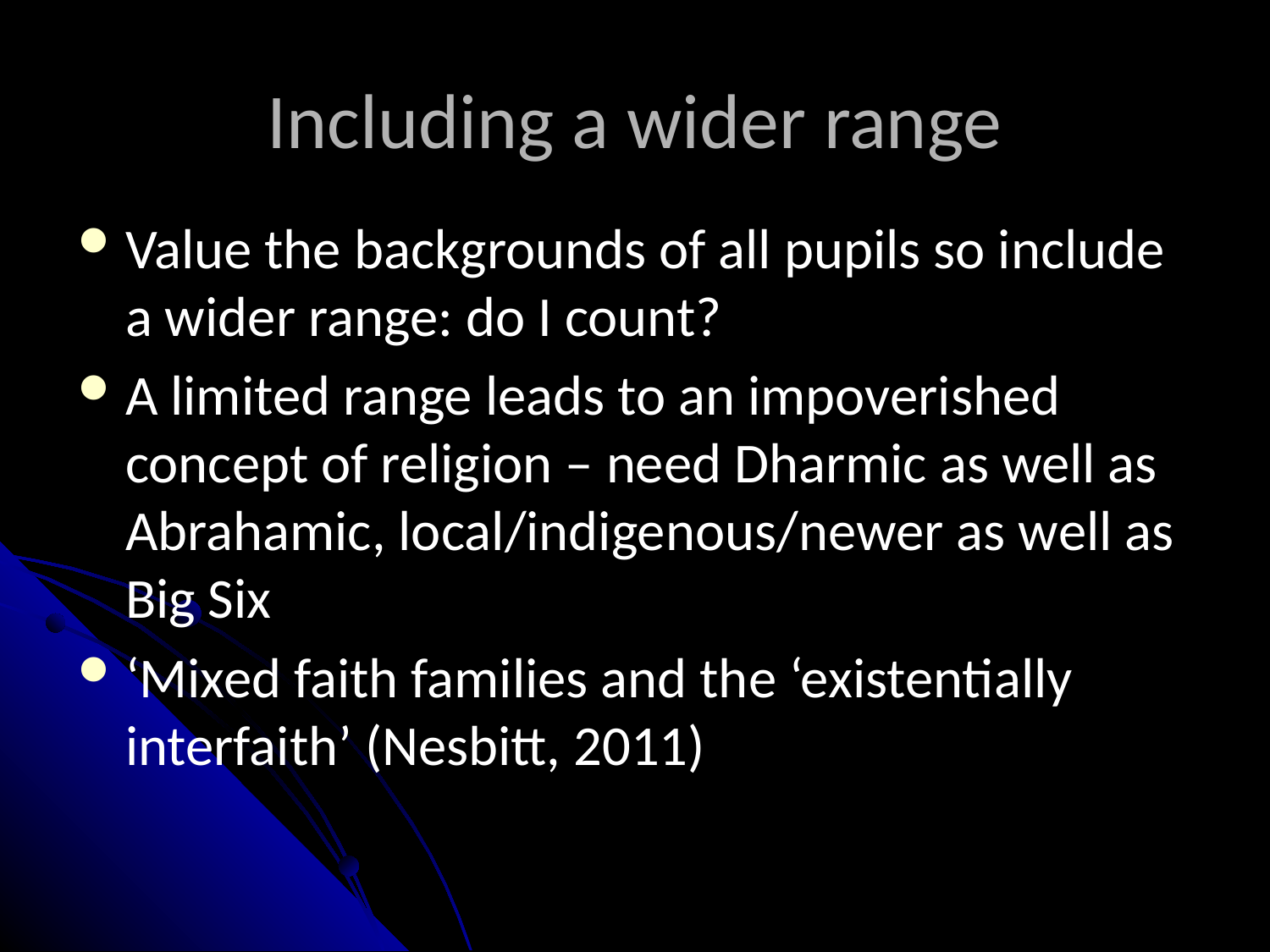

# Including a wider range
Value the backgrounds of all pupils so include a wider range: do I count?
A limited range leads to an impoverished concept of religion – need Dharmic as well as Abrahamic, local/indigenous/newer as well as Big Six
‘Mixed faith families and the ‘existentially interfaith’ (Nesbitt, 2011)